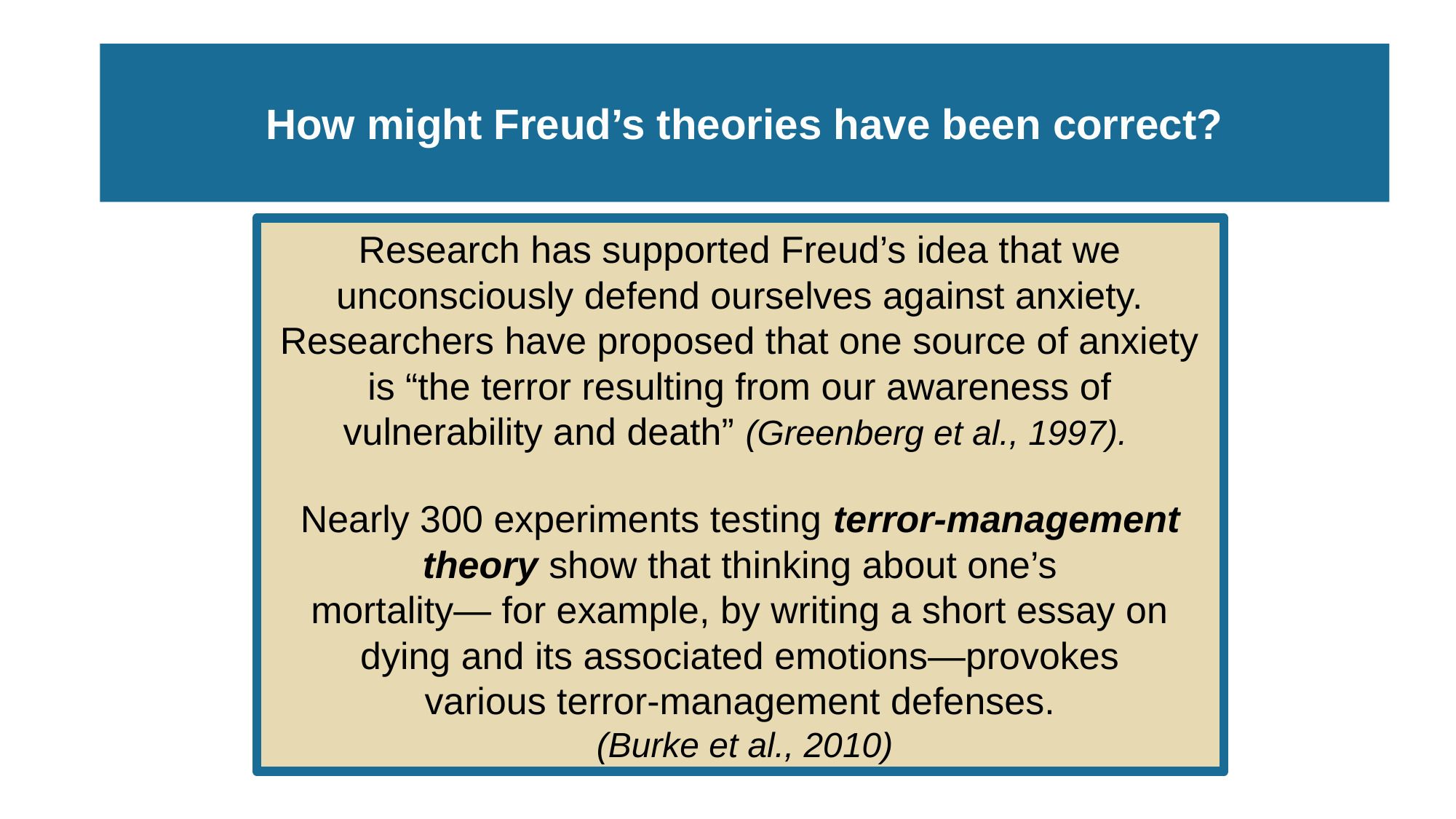

# How might Freud’s theories have been correct?
Research has supported Freud’s idea that we unconsciously defend ourselves against anxiety. Researchers have proposed that one source of anxiety is “the terror resulting from our awareness of vulnerability and death” (Greenberg et al., 1997).

Nearly 300 experiments testing terror-management theory show that thinking about one’s
mortality— for example, by writing a short essay on dying and its associated emotions—provokes
various terror-management defenses.
 (Burke et al., 2010)